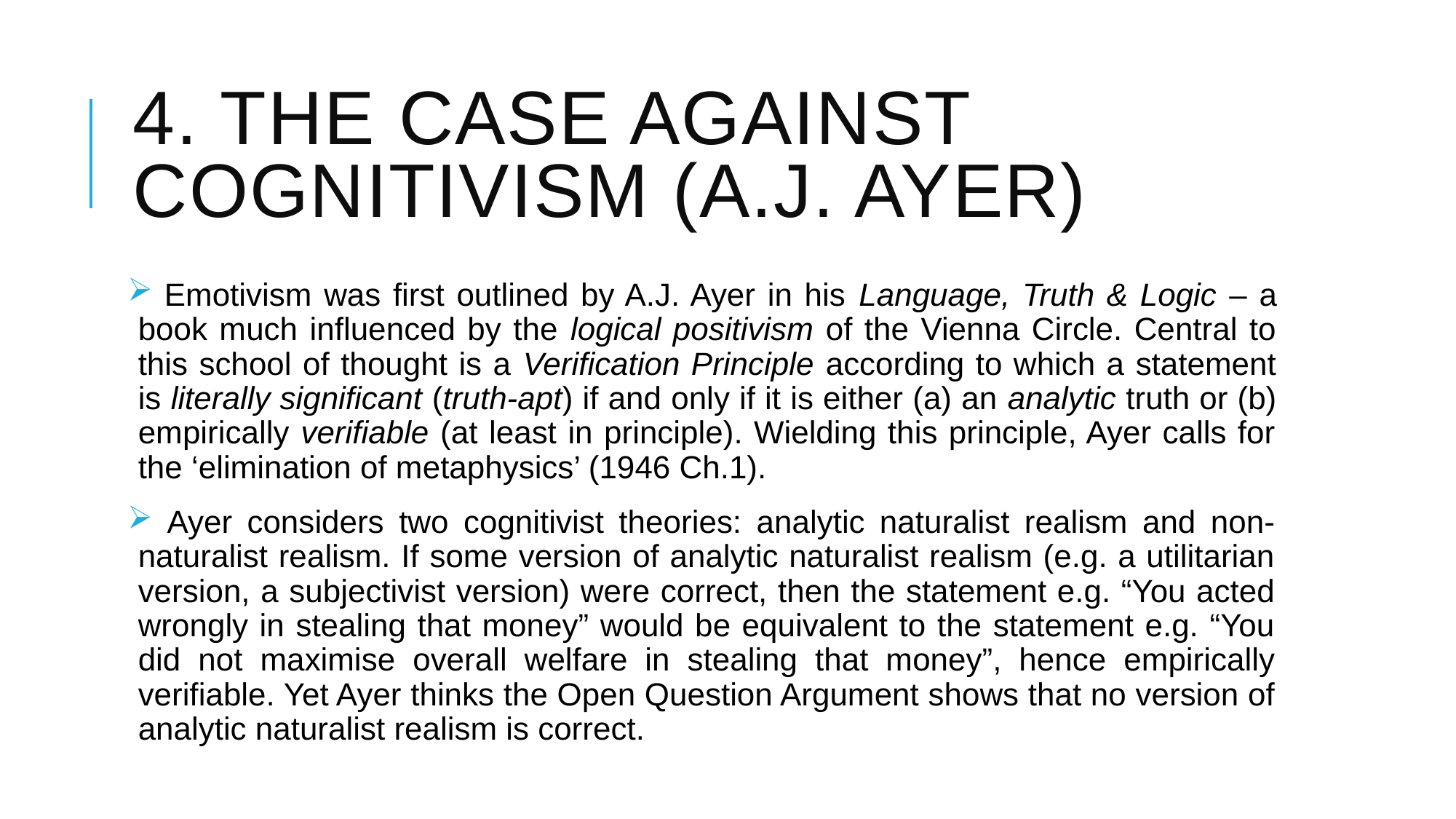

# 4. The case against cognitivism (A.J. Ayer)
 Emotivism was first outlined by A.J. Ayer in his Language, Truth & Logic – a book much influenced by the logical positivism of the Vienna Circle. Central to this school of thought is a Verification Principle according to which a statement is literally significant (truth-apt) if and only if it is either (a) an analytic truth or (b) empirically verifiable (at least in principle). Wielding this principle, Ayer calls for the ‘elimination of metaphysics’ (1946 Ch.1).
 Ayer considers two cognitivist theories: analytic naturalist realism and non-naturalist realism. If some version of analytic naturalist realism (e.g. a utilitarian version, a subjectivist version) were correct, then the statement e.g. “You acted wrongly in stealing that money” would be equivalent to the statement e.g. “You did not maximise overall welfare in stealing that money”, hence empirically verifiable. Yet Ayer thinks the Open Question Argument shows that no version of analytic naturalist realism is correct.